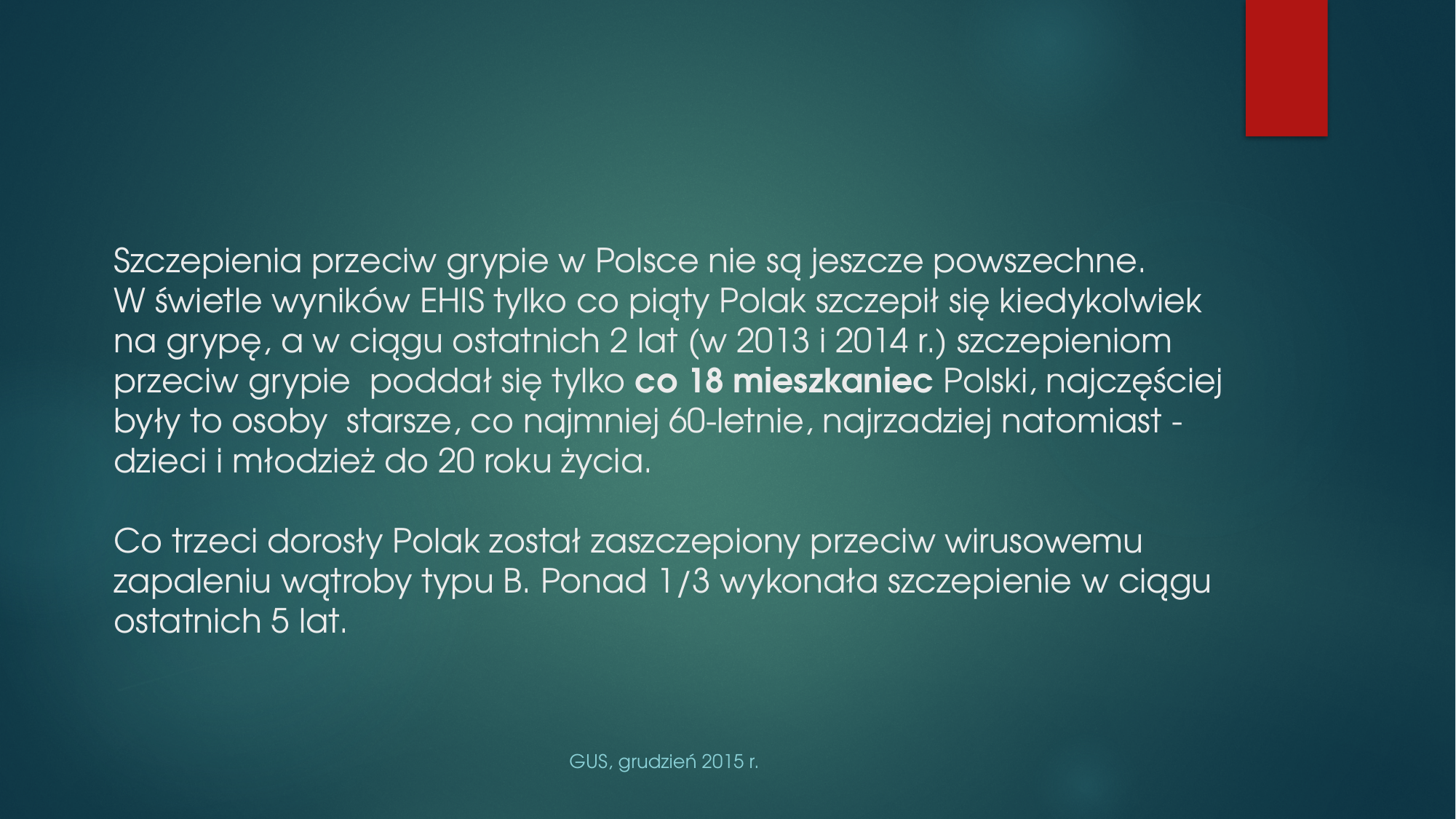

# Szczepienia przeciw grypie w Polsce nie są jeszcze powszechne. W świetle wyników EHIS tylko co piąty Polak szczepił się kiedykolwiek na grypę, a w ciągu ostatnich 2 lat (w 2013 i 2014 r.) szczepieniom przeciw grypie  poddał się tylko co 18 mieszkaniec Polski, najczęściej były to osoby  starsze, co najmniej 60-letnie, najrzadziej natomiast - dzieci i młodzież do 20 roku życia. Co trzeci dorosły Polak został zaszczepiony przeciw wirusowemu zapaleniu wątroby typu B. Ponad 1/3 wykonała szczepienie w ciągu ostatnich 5 lat.

GUS, grudzień 2015 r.